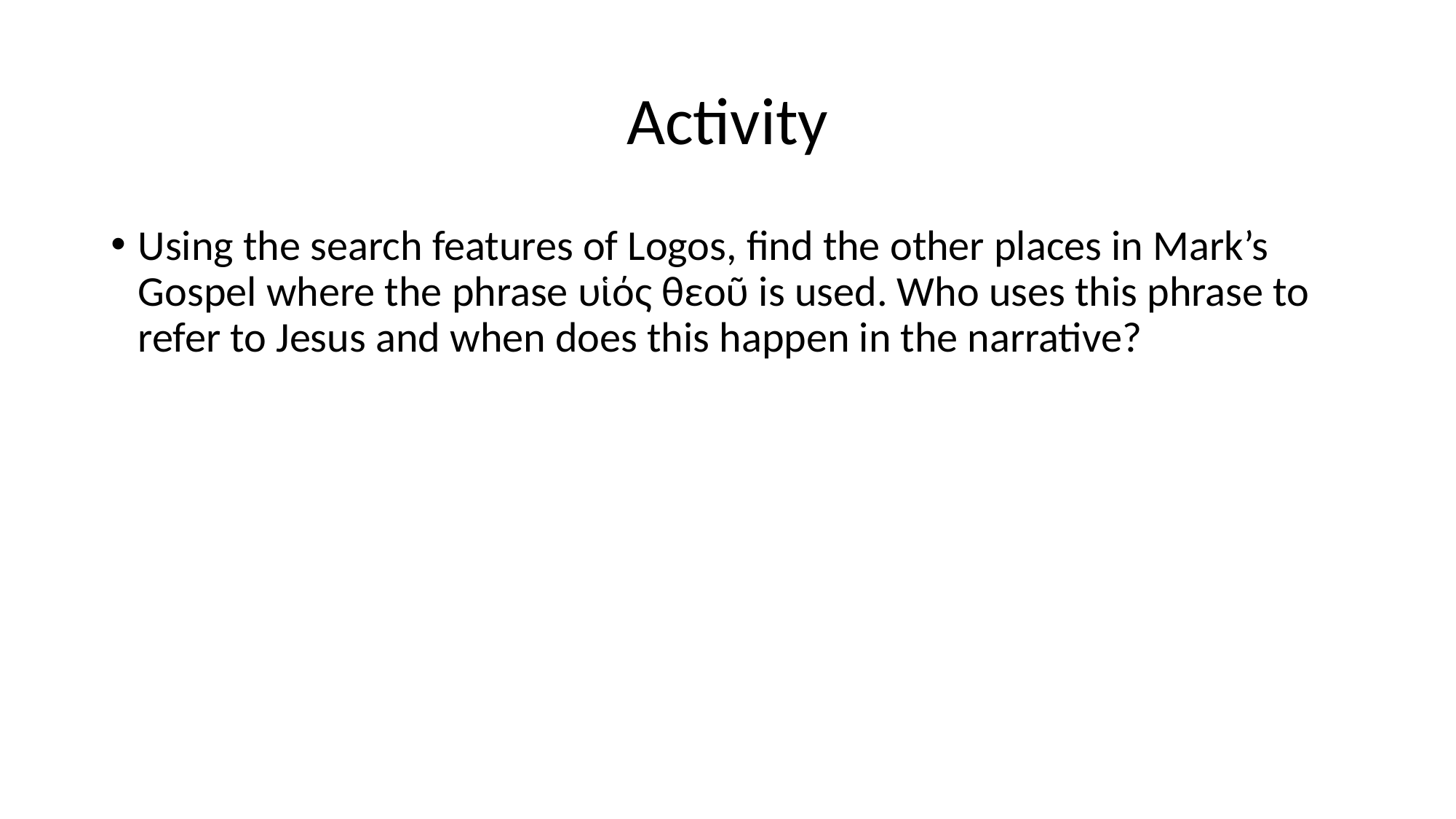

# Activity
Using the search features of Logos, find the other places in Mark’s Gospel where the phrase υἱός θεοῦ is used. Who uses this phrase to refer to Jesus and when does this happen in the narrative?